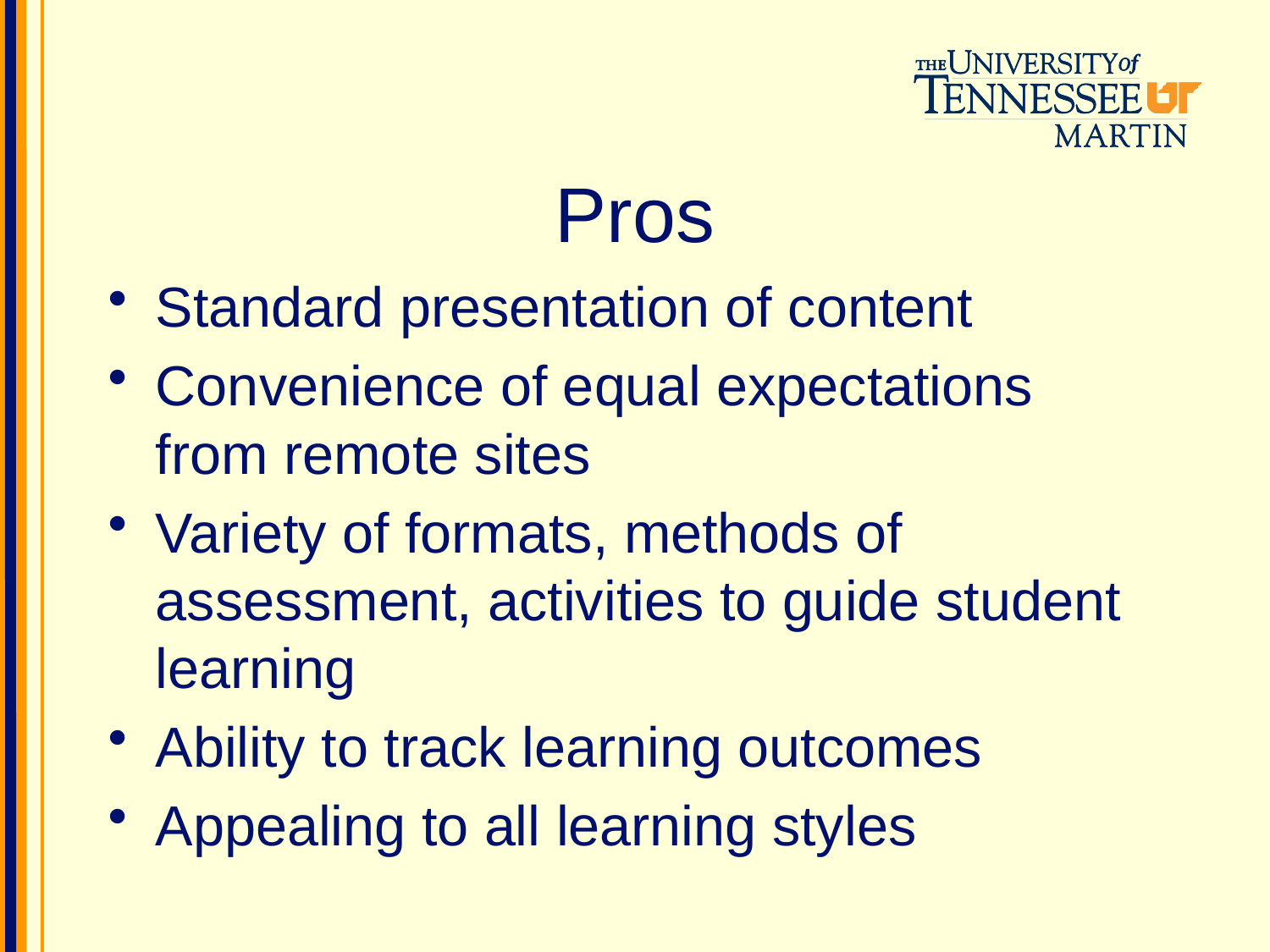

# Pros
Standard presentation of content
Convenience of equal expectations from remote sites
Variety of formats, methods of assessment, activities to guide student learning
Ability to track learning outcomes
Appealing to all learning styles